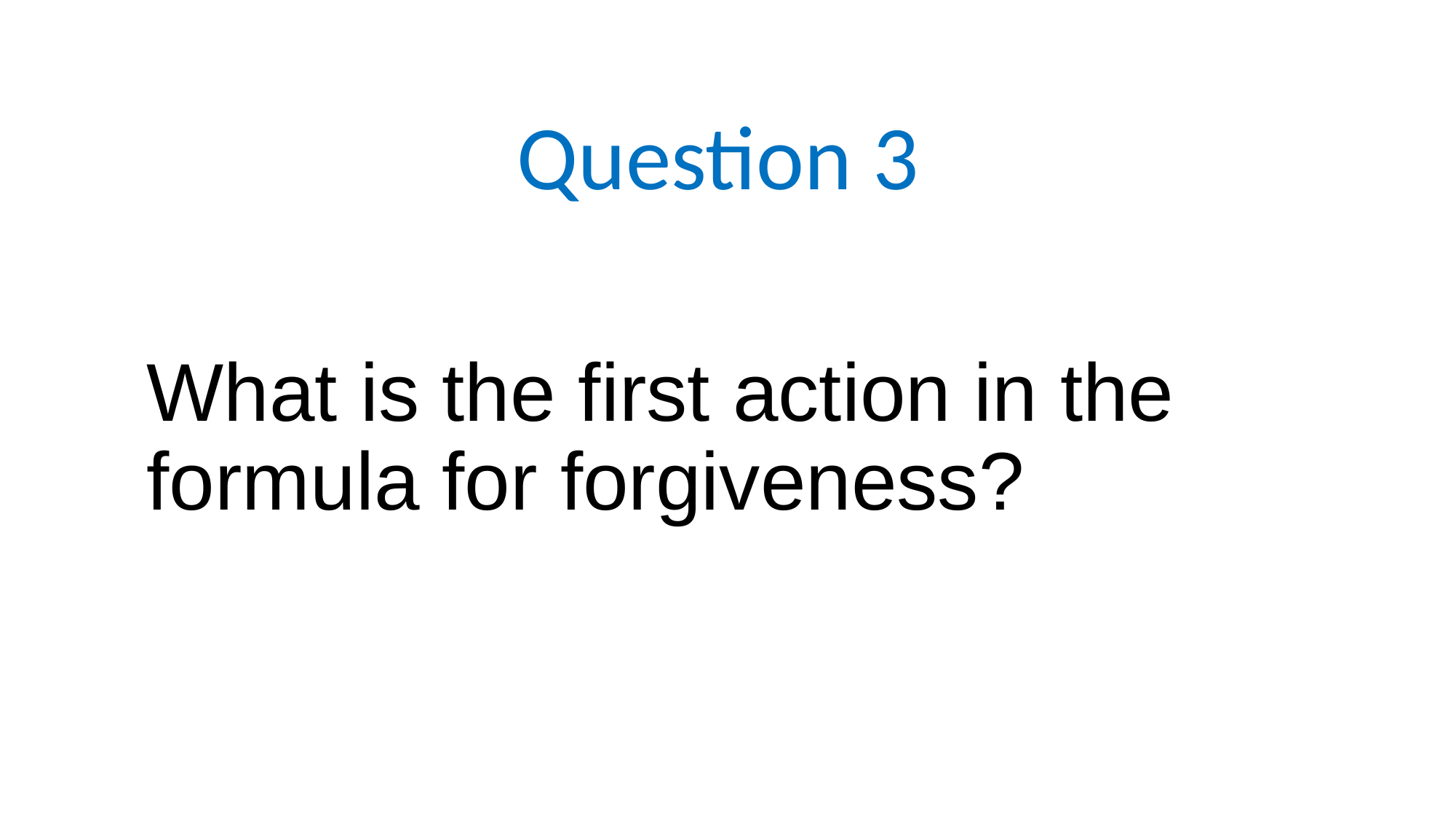

# Question 3

What is the first action in the formula for forgiveness?